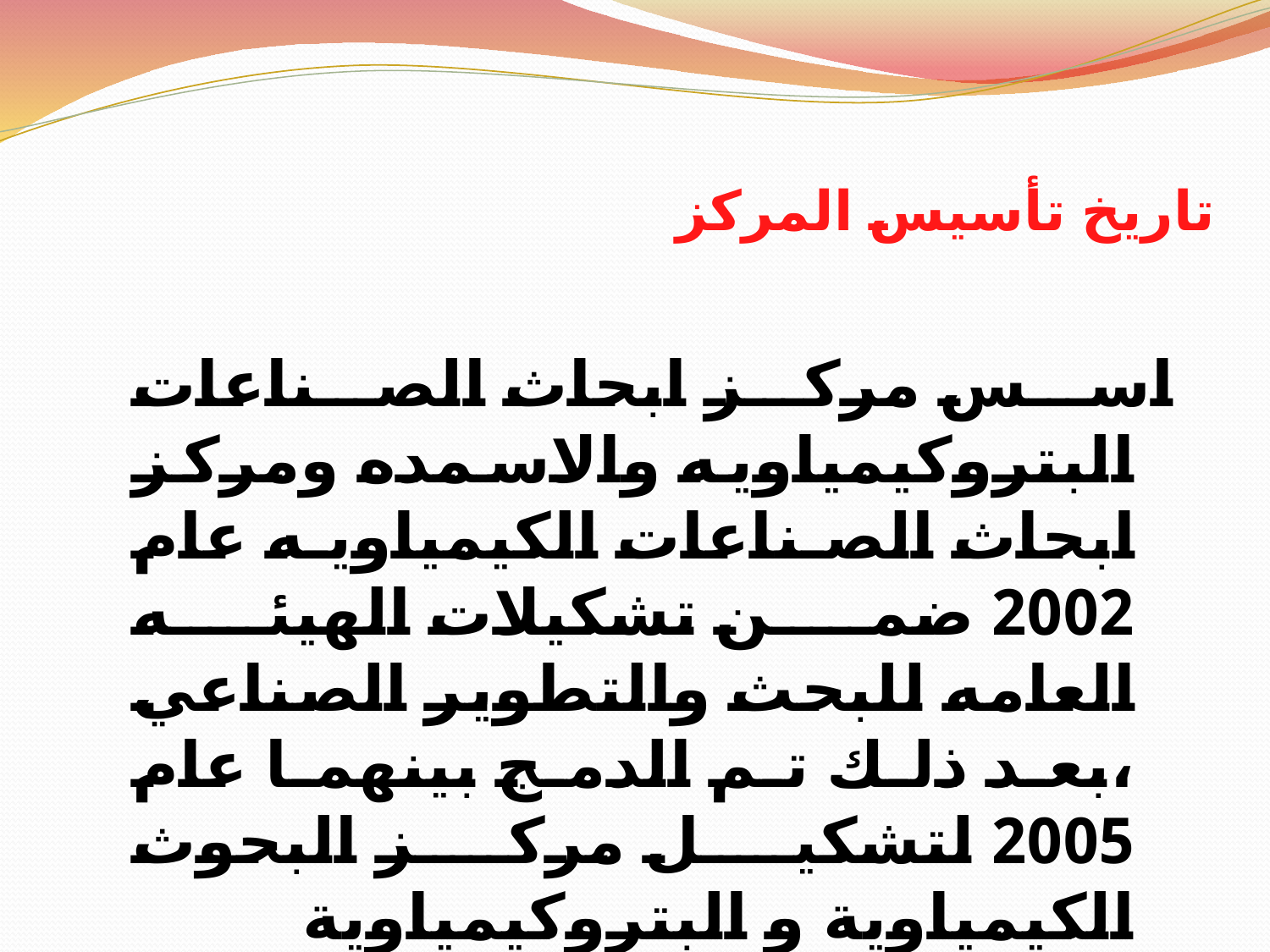

تاريخ تأسيس المركز
اسس مركز ابحاث الصناعات البتروكيمياويه والاسمده ومركز ابحاث الصناعات الكيمياويه عام 2002 ضمن تشكيلات الهيئه العامه للبحث والتطوير الصناعي ،بعد ذلك تم الدمج بينهما عام 2005 لتشكيل مركز البحوث الكيمياوية و البتروكيمياوية